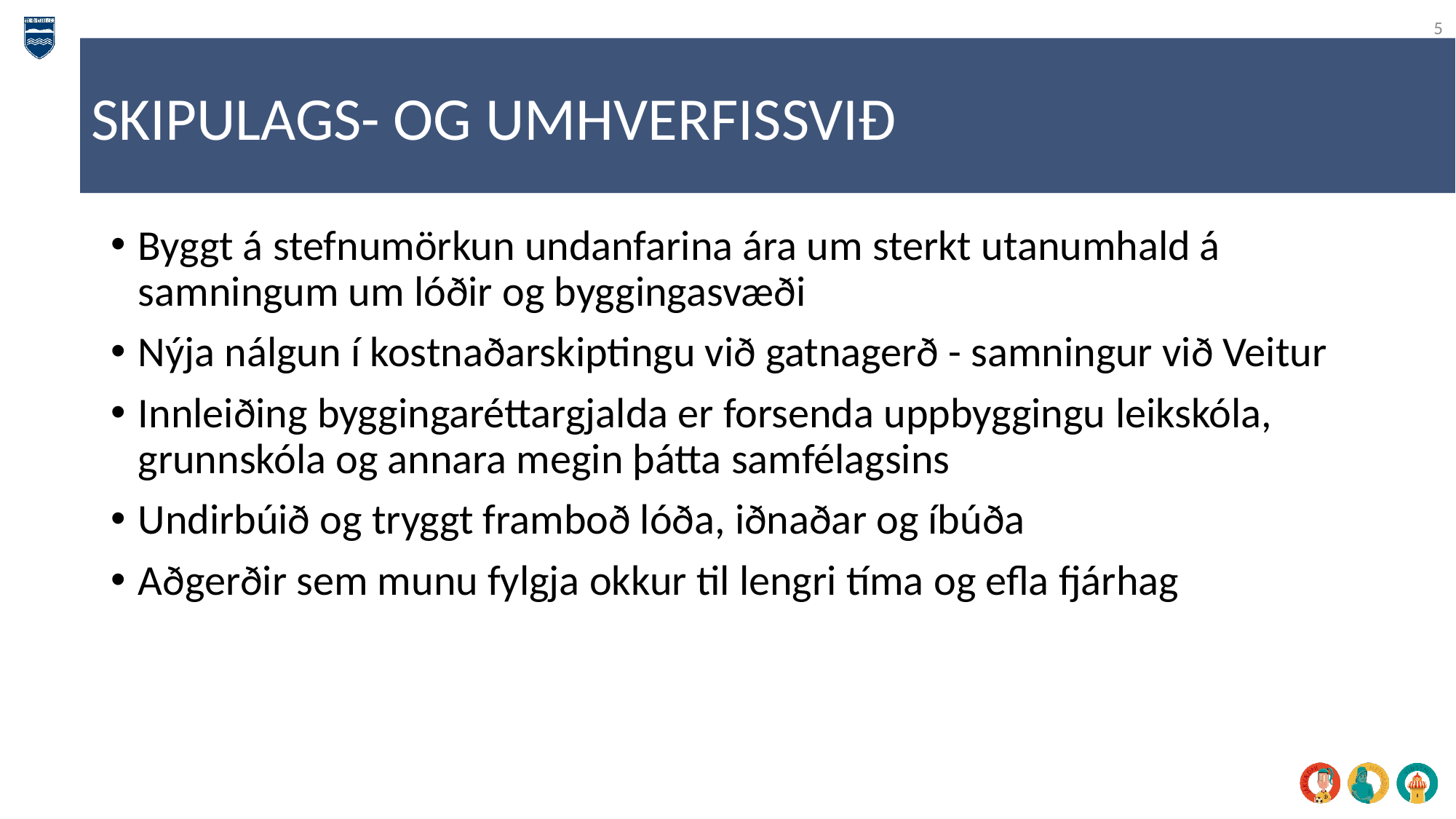

5
SKIPULAGS- OG UMHVERFISSVIÐ
Byggt á stefnumörkun undanfarina ára um sterkt utanumhald á samningum um lóðir og byggingasvæði
Nýja nálgun í kostnaðarskiptingu við gatnagerð - samningur við Veitur
Innleiðing byggingaréttargjalda er forsenda uppbyggingu leikskóla, grunnskóla og annara megin þátta samfélagsins
Undirbúið og tryggt framboð lóða, iðnaðar og íbúða
Aðgerðir sem munu fylgja okkur til lengri tíma og efla fjárhag